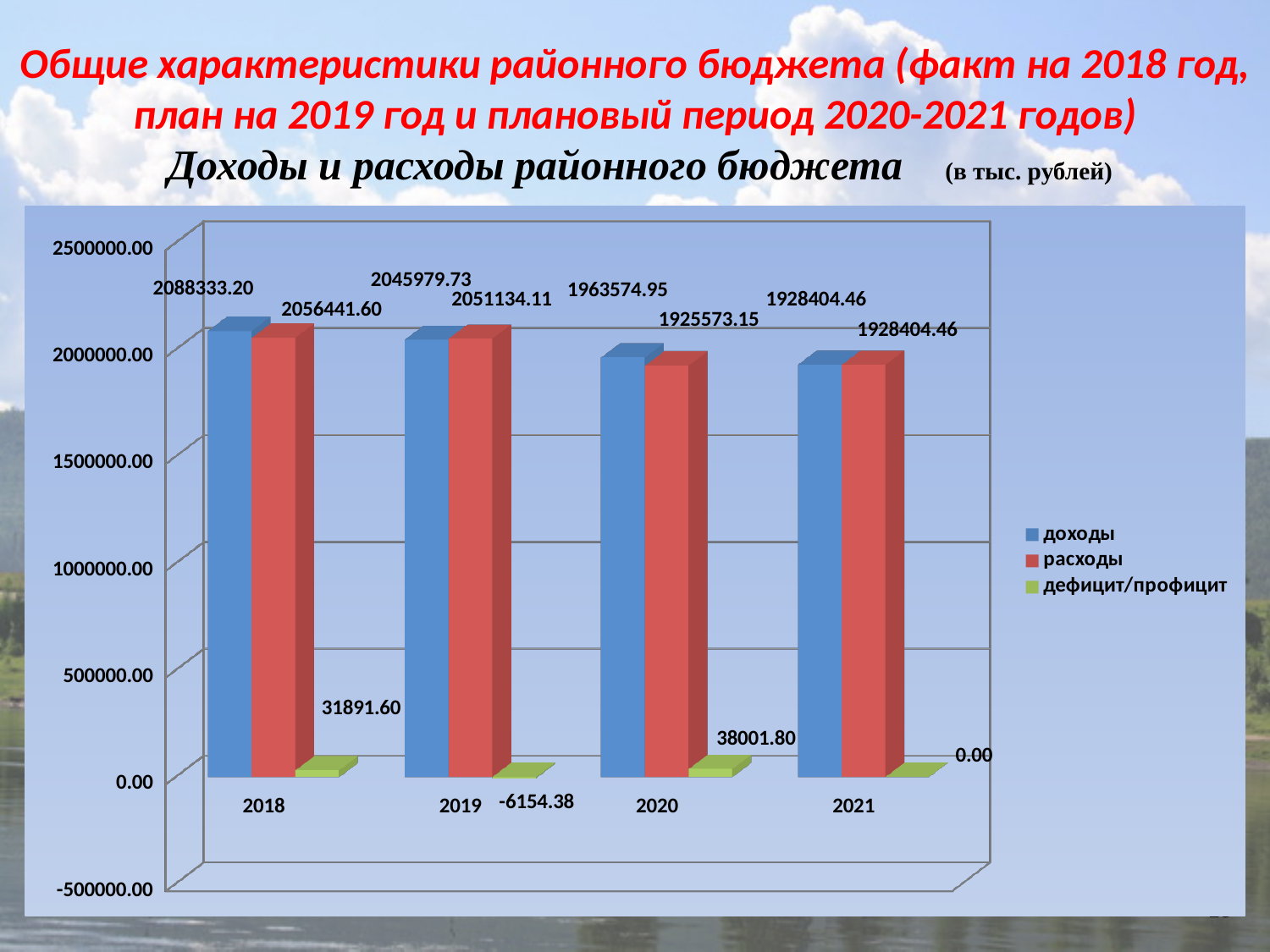

Общие характеристики районного бюджета (факт на 2018 год, план на 2019 год и плановый период 2020-2021 годов)
 Доходы и расходы районного бюджета    (в тыс. рублей)

[unsupported chart]

18